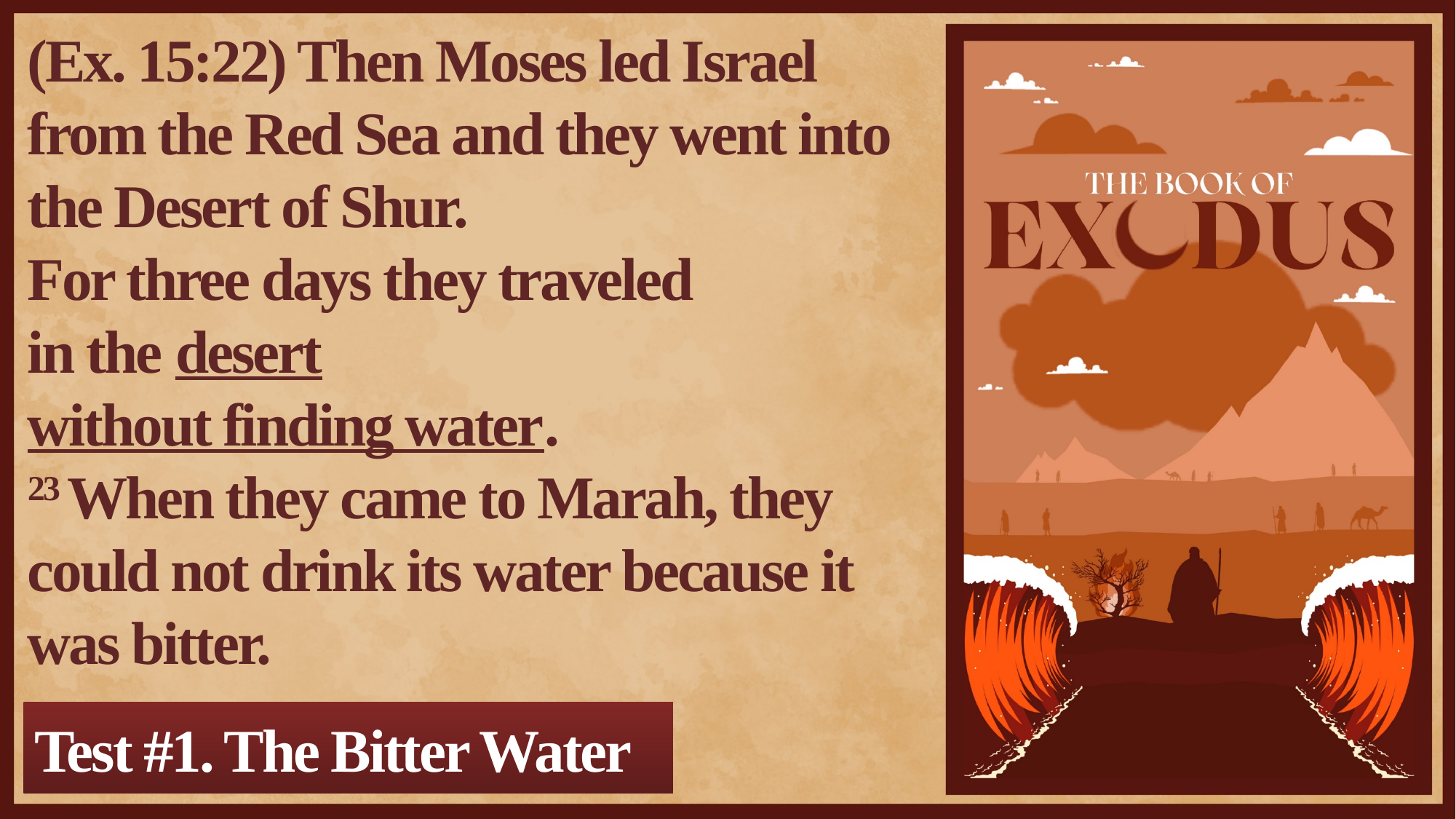

(Ex. 15:22) Then Moses led Israel from the Red Sea and they went into the Desert of Shur.
For three days they traveled
in the desert
without finding water.
23 When they came to Marah, they could not drink its water because it was bitter.
Test #1. The Bitter Water